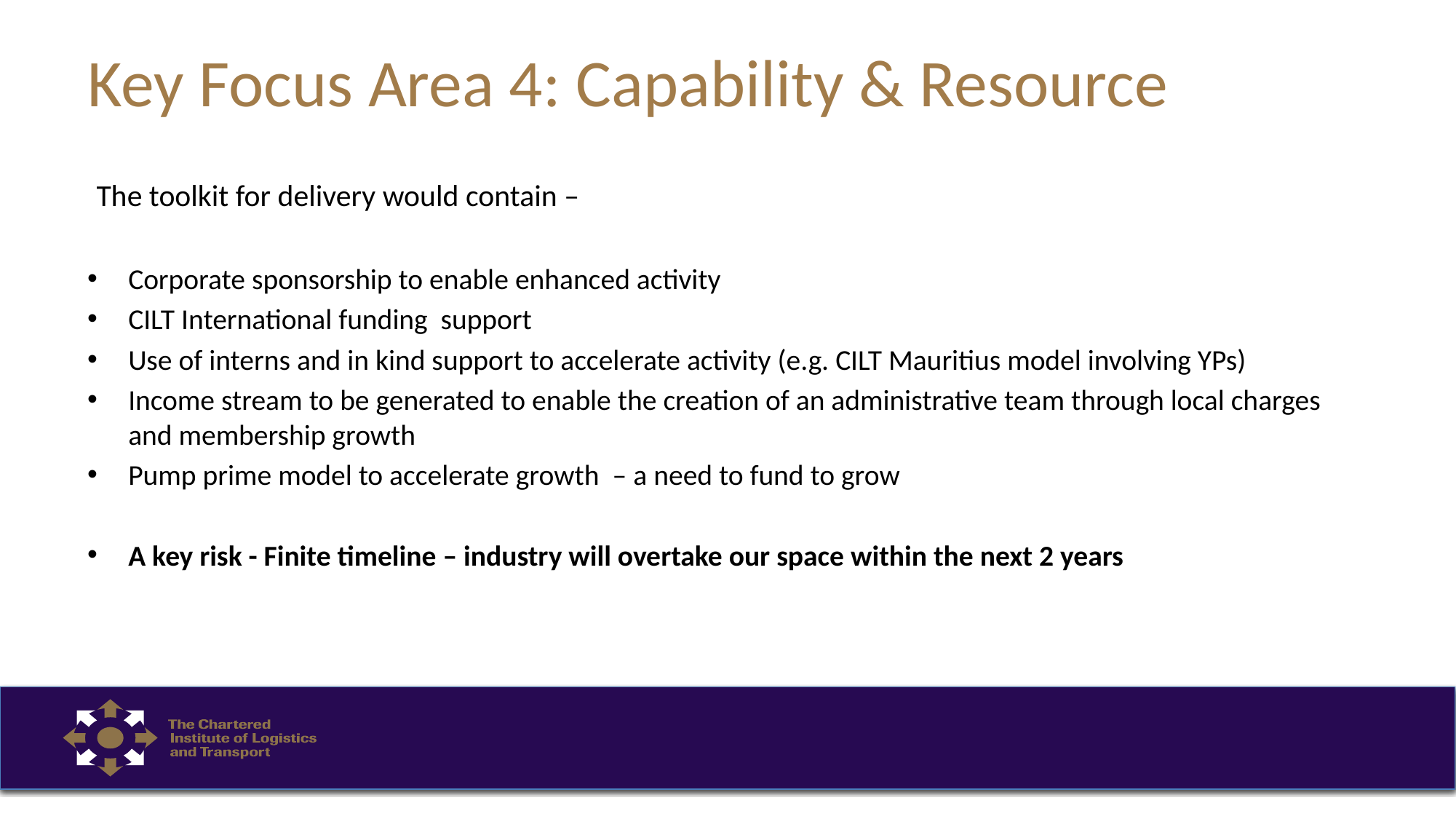

# Key Focus Area 4: Capability & Resource
The toolkit for delivery would contain –

Corporate sponsorship to enable enhanced activity
CILT International funding  support
Use of interns and in kind support to accelerate activity (e.g. CILT Mauritius model involving YPs)
Income stream to be generated to enable the creation of an administrative team through local charges and membership growth
Pump prime model to accelerate growth  – a need to fund to grow

A key risk - Finite timeline – industry will overtake our space within the next 2 years